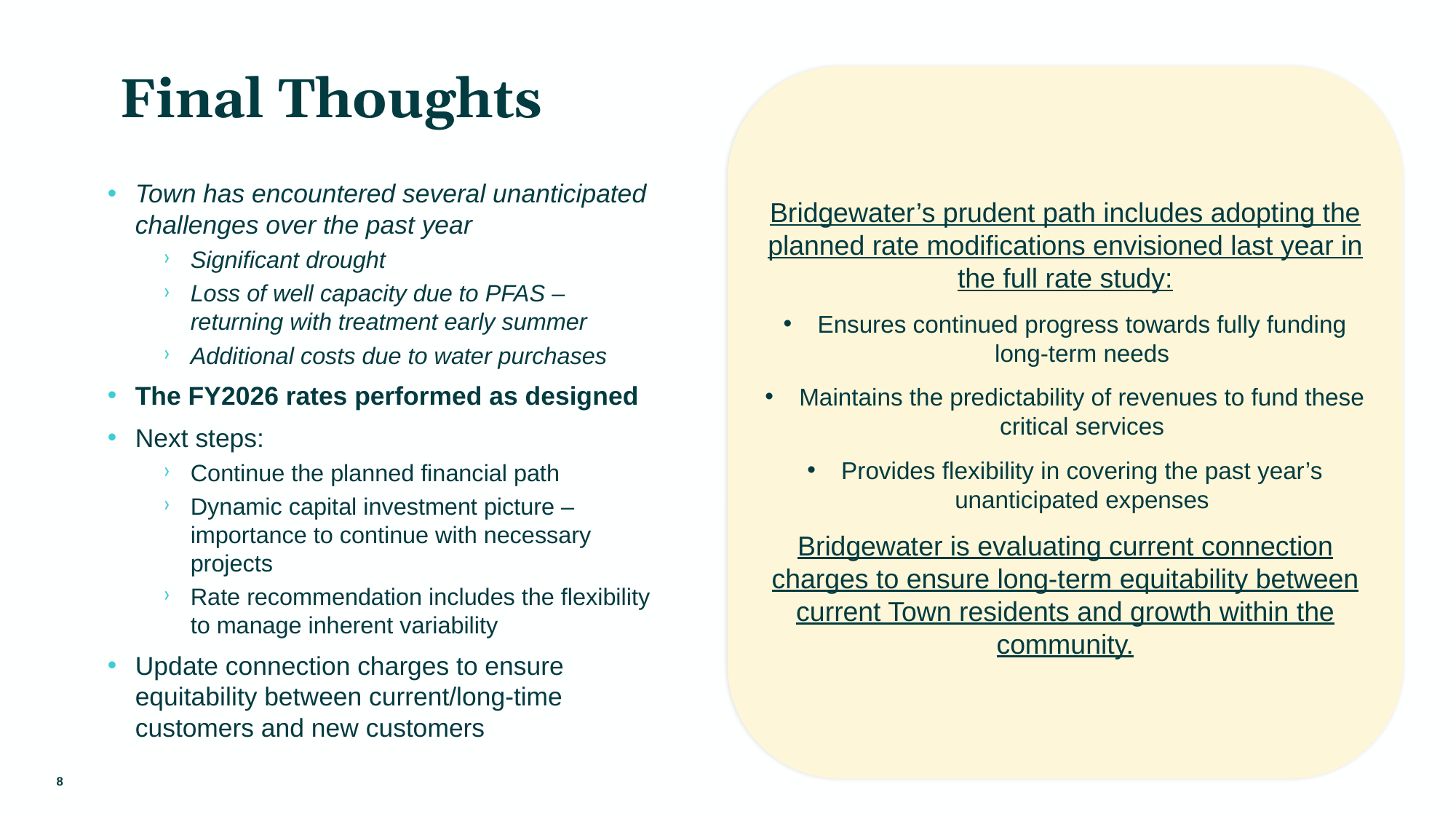

# Final Thoughts

Bridgewater’s prudent path includes adopting the planned rate modifications envisioned last year in the full rate study:
Ensures continued progress towards fully funding long-term needs
Maintains the predictability of revenues to fund these critical services
Provides flexibility in covering the past year’s unanticipated expenses
Bridgewater is evaluating current connection charges to ensure long-term equitability between current Town residents and growth within the community.

Town has encountered several unanticipated challenges over the past year
Significant drought
Loss of well capacity due to PFAS – returning with treatment early summer
Additional costs due to water purchases
The FY2026 rates performed as designed
Next steps:
Continue the planned financial path
Dynamic capital investment picture – importance to continue with necessary projects
Rate recommendation includes the flexibility to manage inherent variability
Update connection charges to ensure equitability between current/long-time customers and new customers
8